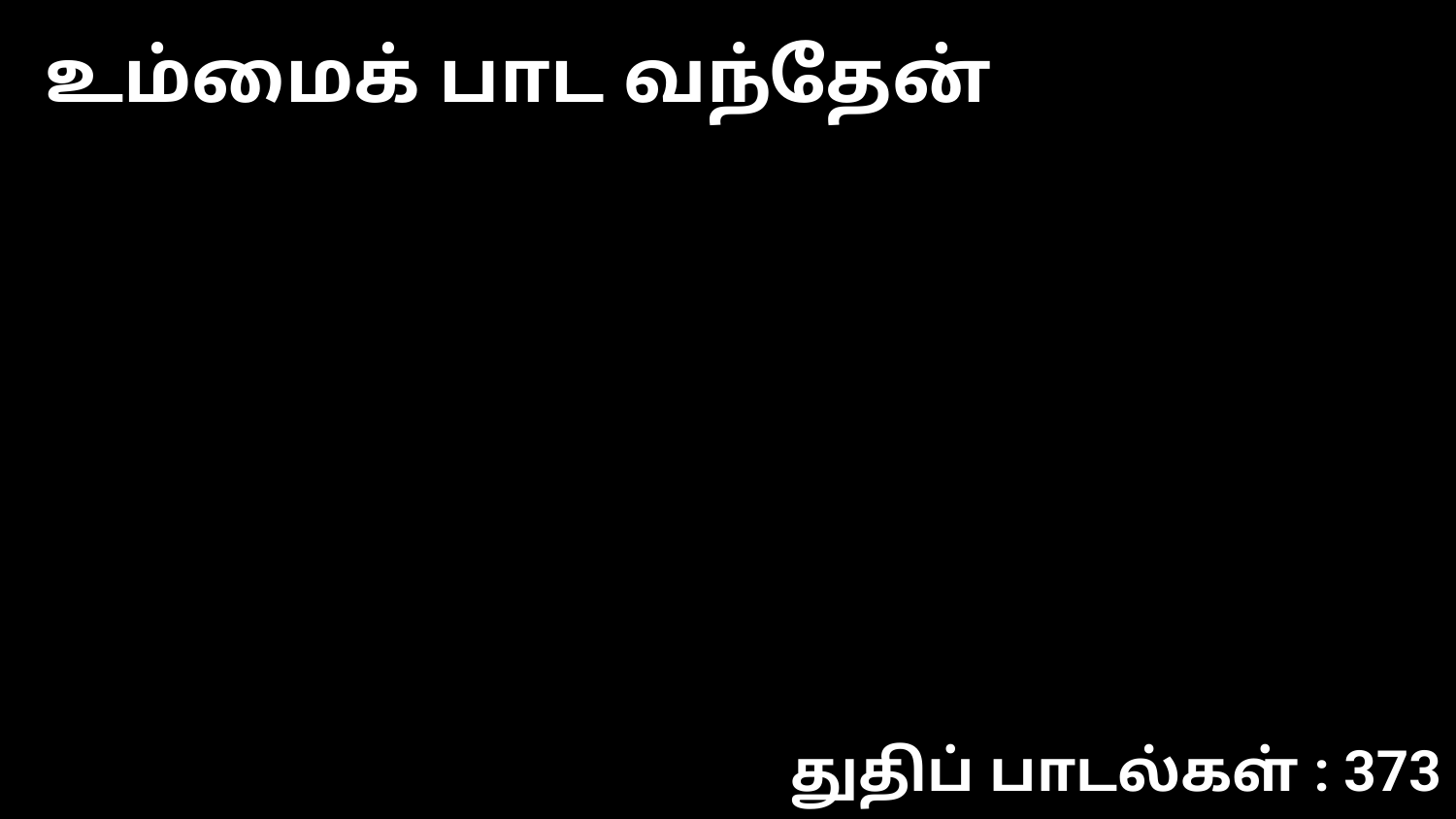

உம்மைக் பாட வந்தேன்
துதிப் பாடல்கள் : 373